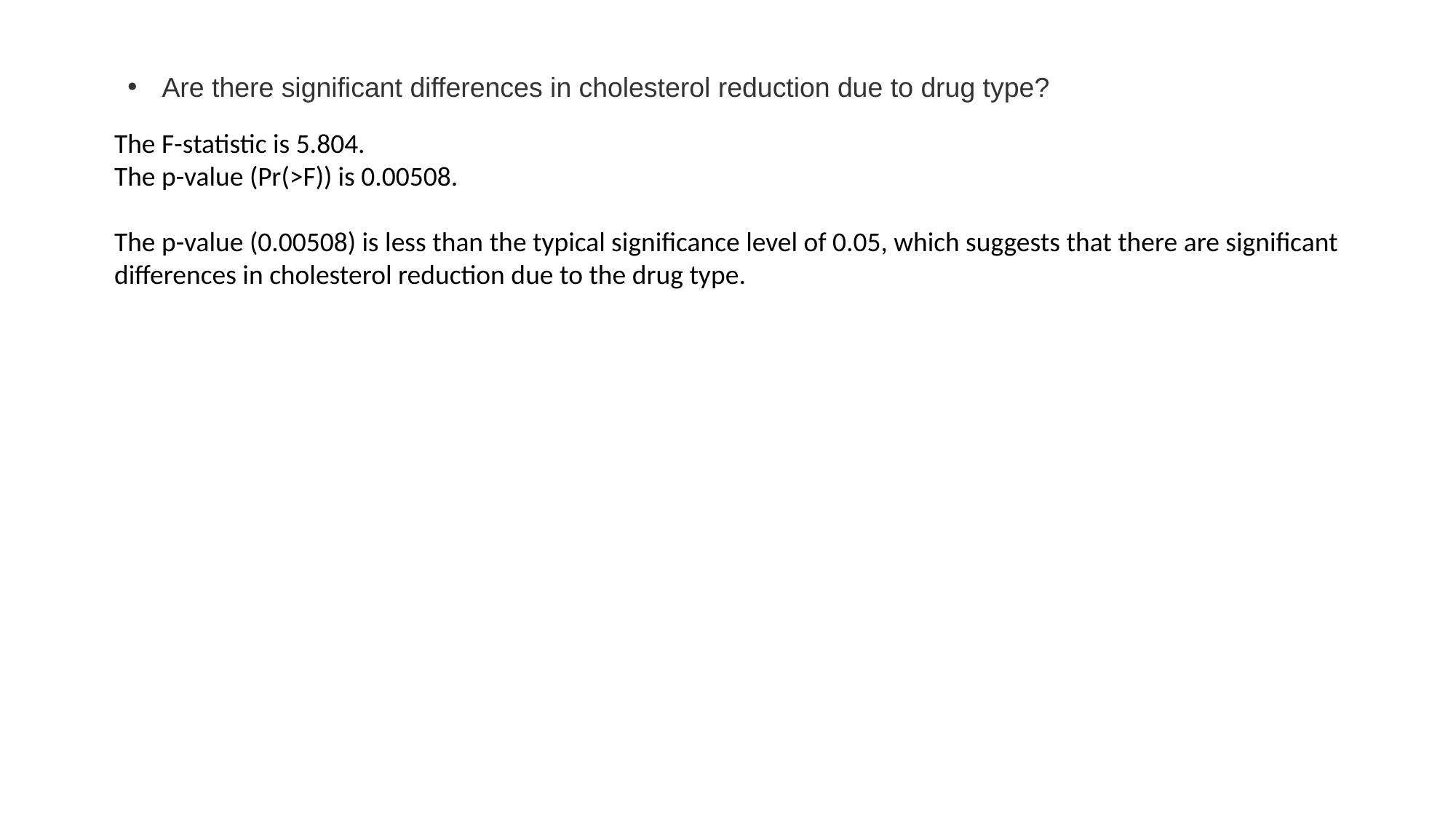

Are there significant differences in cholesterol reduction due to drug type?

The F-statistic is 5.804.
The p-value (Pr(>F)) is 0.00508.

The p-value (0.00508) is less than the typical significance level of 0.05, which suggests that there are significant
differences in cholesterol reduction due to the drug type.